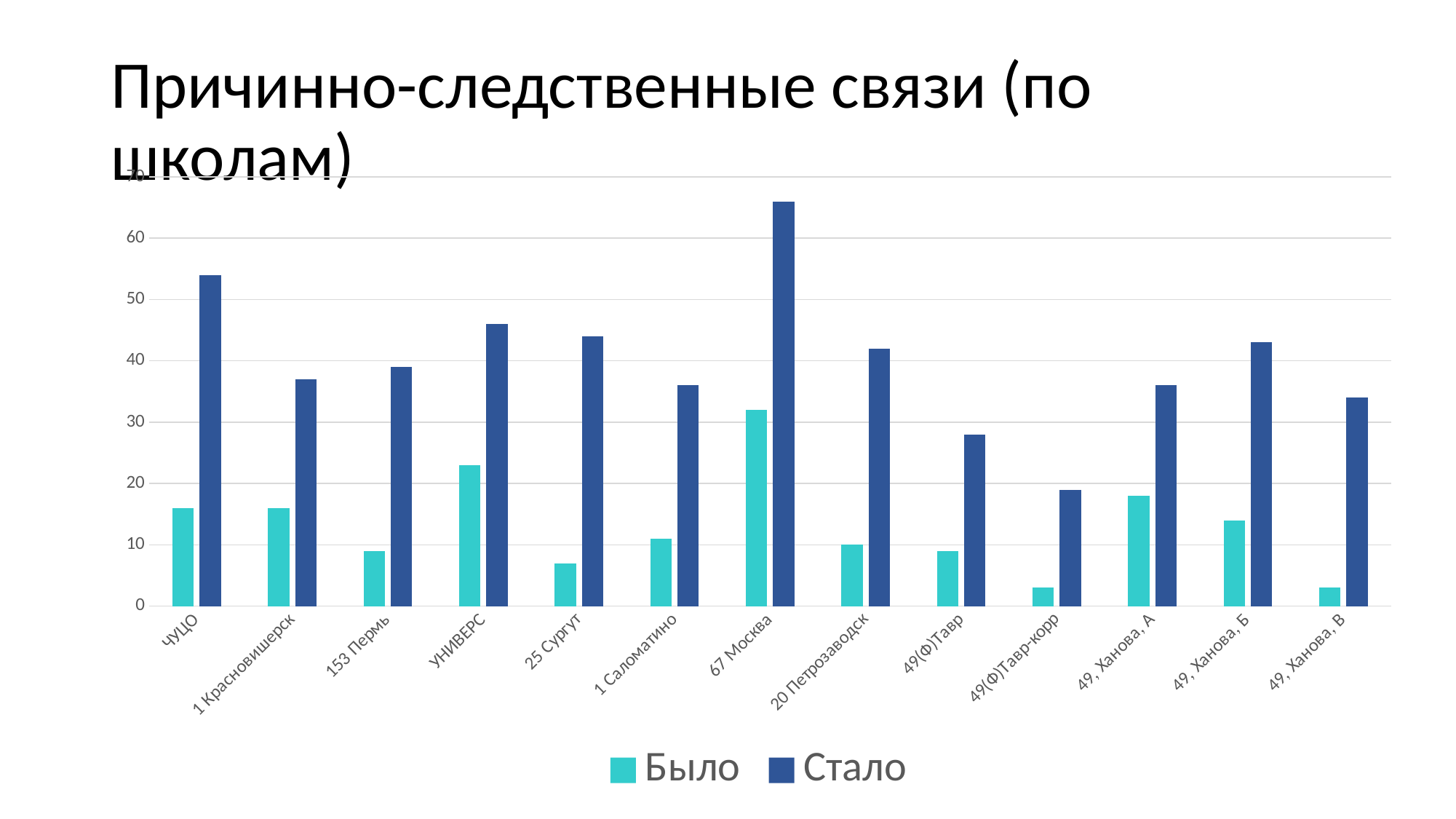

# Причинно-следственные связи (по школам)

### Chart

| Category | Было | Стало |
|---|---|---|
| ЧУЦО | 16.0 | 54.0 |
| 1 Красновишерск | 16.0 | 37.0 |
| 153 Пермь | 9.0 | 39.0 |
| УНИВЕРС | 23.0 | 46.0 |
| 25 Сургут | 7.0 | 44.0 |
| 1 Саломатино | 11.0 | 36.0 |
| 67 Москва | 32.0 | 66.0 |
| 20 Петрозаводск | 10.0 | 42.0 |
| 49(Ф)Тавр | 9.0 | 28.0 |
| 49(Ф)Тавр-корр | 3.0 | 19.0 |
| 49, Ханова, А | 18.0 | 36.0 |
| 49, Ханова, Б | 14.0 | 43.0 |
| 49, Ханова, В | 3.0 | 34.0 |